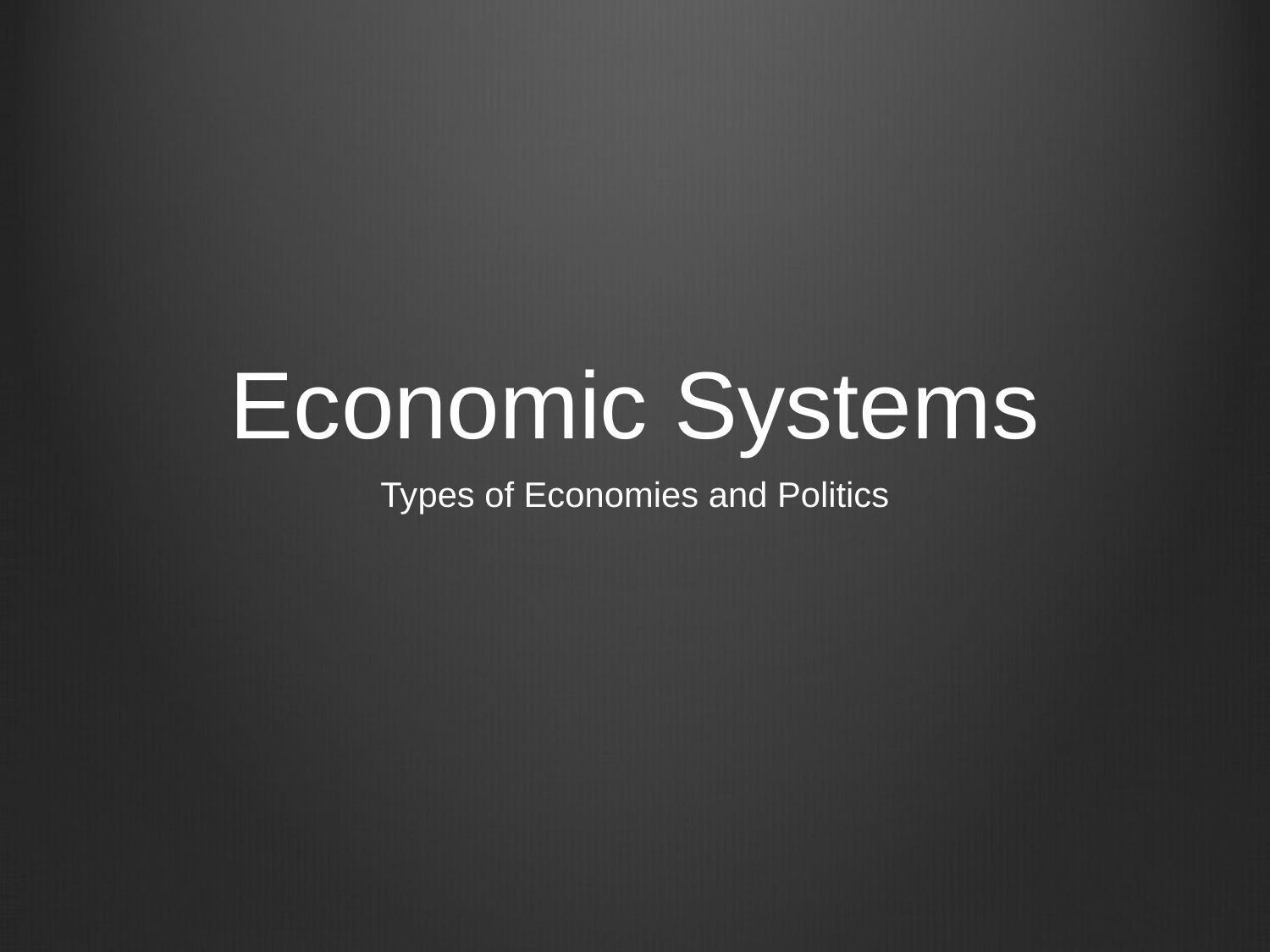

# Economic Systems
Types of Economies and Politics